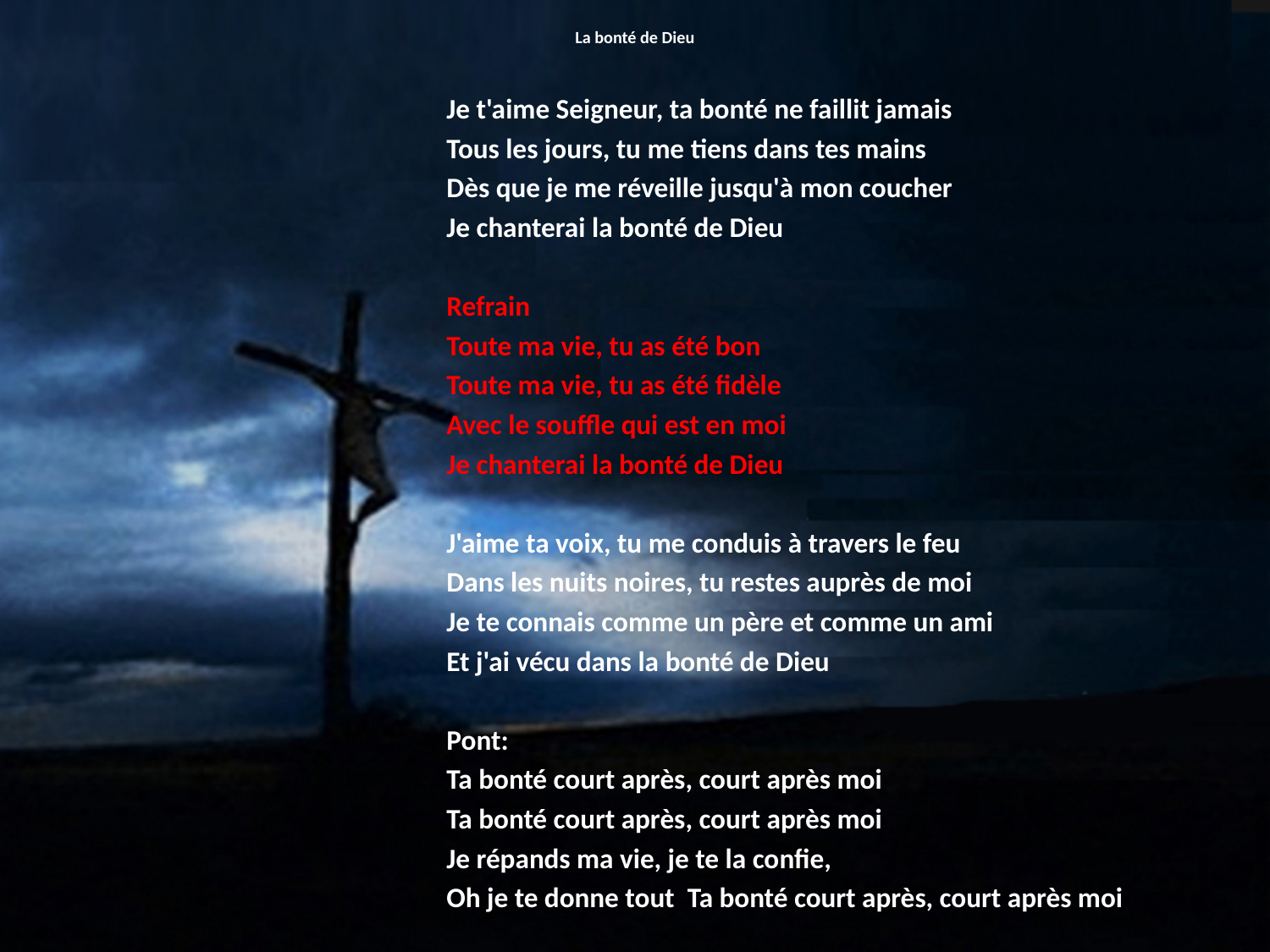

# La bonté de Dieu
Je t'aime Seigneur, ta bonté ne faillit jamais
Tous les jours, tu me tiens dans tes mains
Dès que je me réveille jusqu'à mon coucher
Je chanterai la bonté de Dieu

Refrain
Toute ma vie, tu as été bon
Toute ma vie, tu as été fidèle
Avec le souffle qui est en moi
Je chanterai la bonté de Dieu

J'aime ta voix, tu me conduis à travers le feu
Dans les nuits noires, tu restes auprès de moi
Je te connais comme un père et comme un ami
Et j'ai vécu dans la bonté de Dieu

Pont:
Ta bonté court après, court après moi
Ta bonté court après, court après moi
Je répands ma vie, je te la confie,
Oh je te donne tout  Ta bonté court après, court après moi